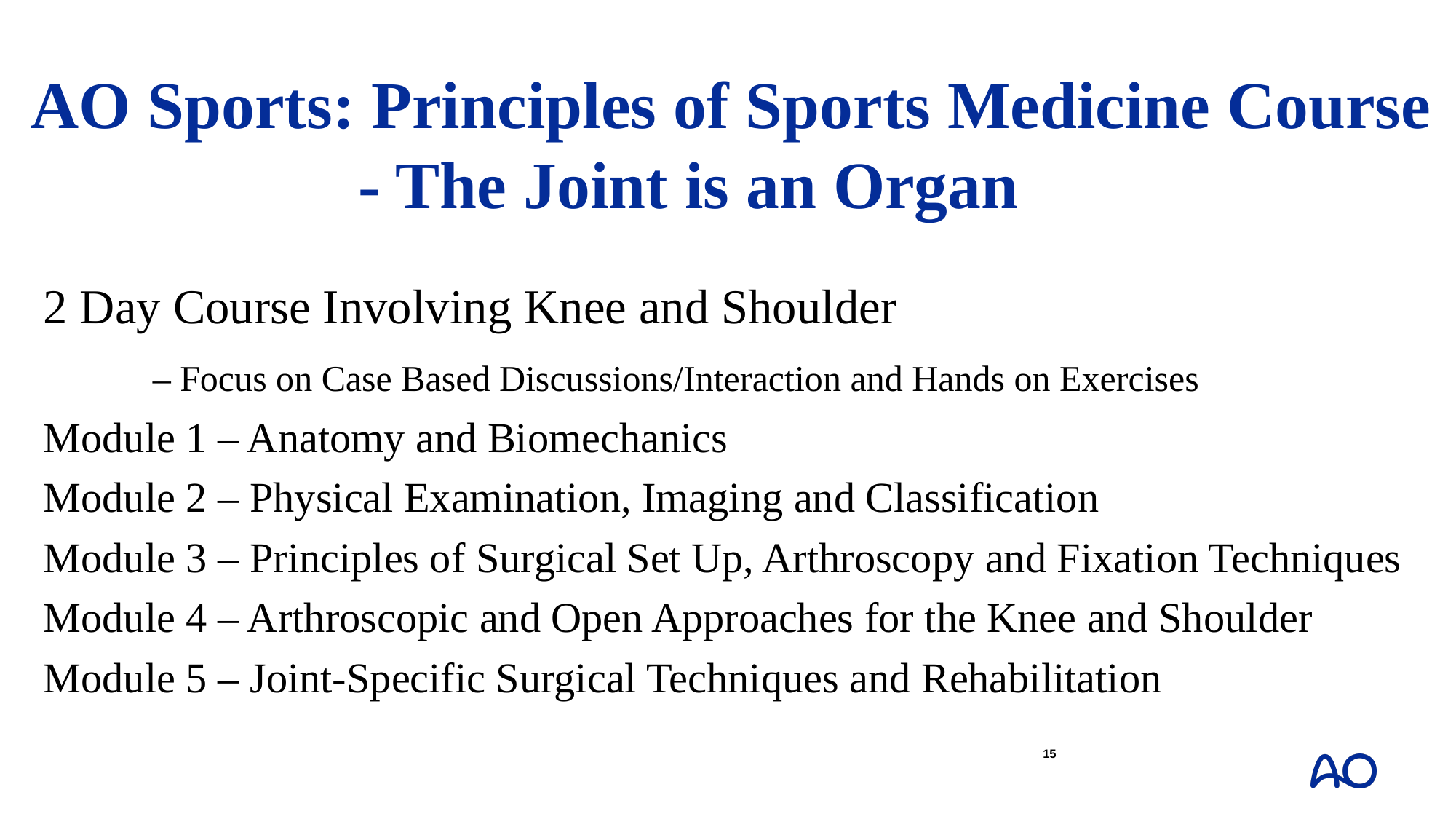

# AO Sports: Principles of Sports Medicine Course - The Joint is an Organ
2 Day Course Involving Knee and Shoulder
	– Focus on Case Based Discussions/Interaction and Hands on Exercises
Module 1 – Anatomy and Biomechanics
Module 2 – Physical Examination, Imaging and Classification
Module 3 – Principles of Surgical Set Up, Arthroscopy and Fixation Techniques
Module 4 – Arthroscopic and Open Approaches for the Knee and Shoulder
Module 5 – Joint-Specific Surgical Techniques and Rehabilitation
15